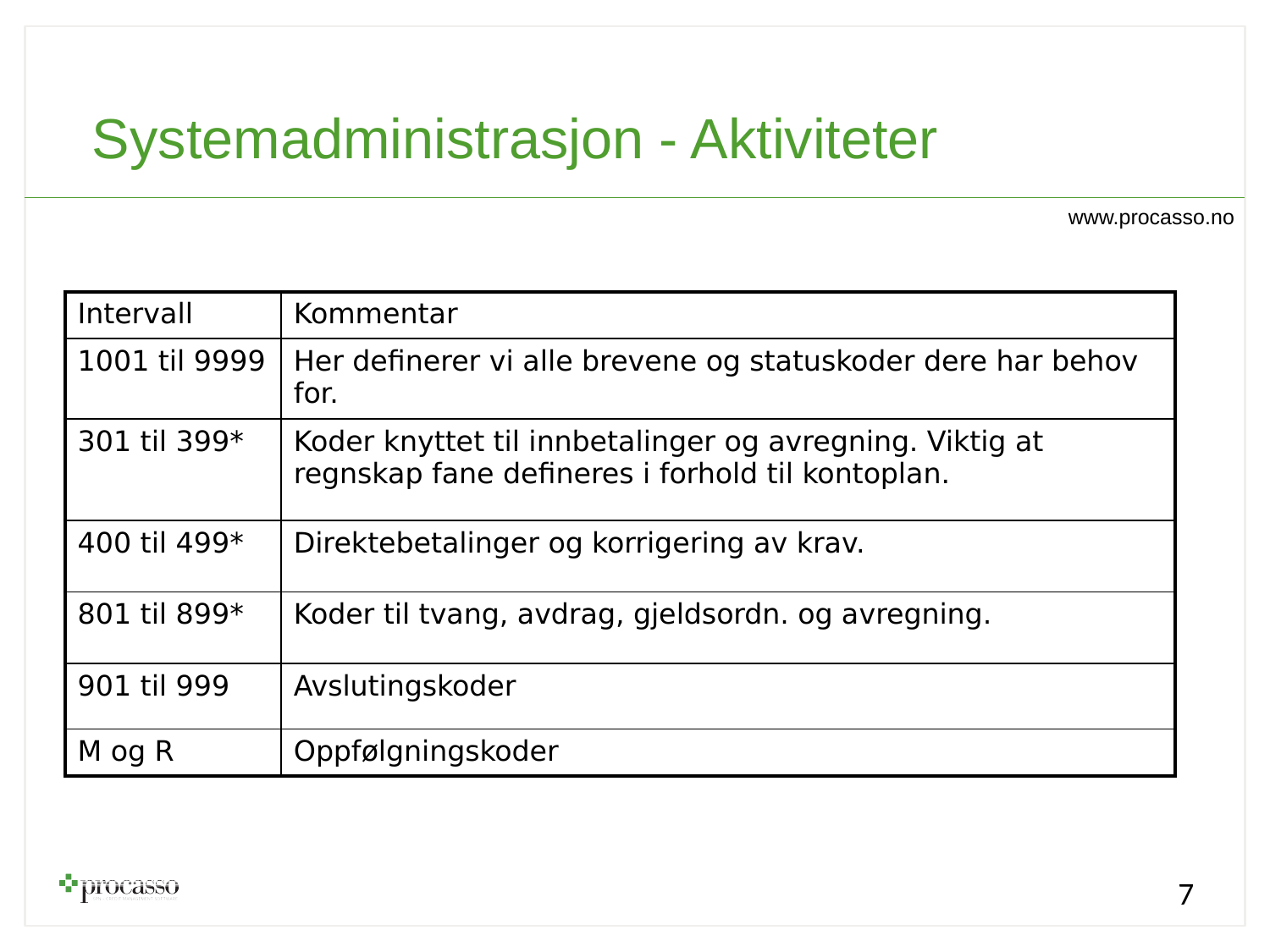

Systemadministrasjon - Aktiviteter

| Intervall | Kommentar |
| --- | --- |
| 1001 til 9999 | Her definerer vi alle brevene og statuskoder dere har behov for. |
| 301 til 399\* | Koder knyttet til innbetalinger og avregning. Viktig at regnskap fane defineres i forhold til kontoplan. |
| 400 til 499\* | Direktebetalinger og korrigering av krav. |
| 801 til 899\* | Koder til tvang, avdrag, gjeldsordn. og avregning. |
| 901 til 999 | Avslutingskoder |
| M og R | Oppfølgningskoder |
7